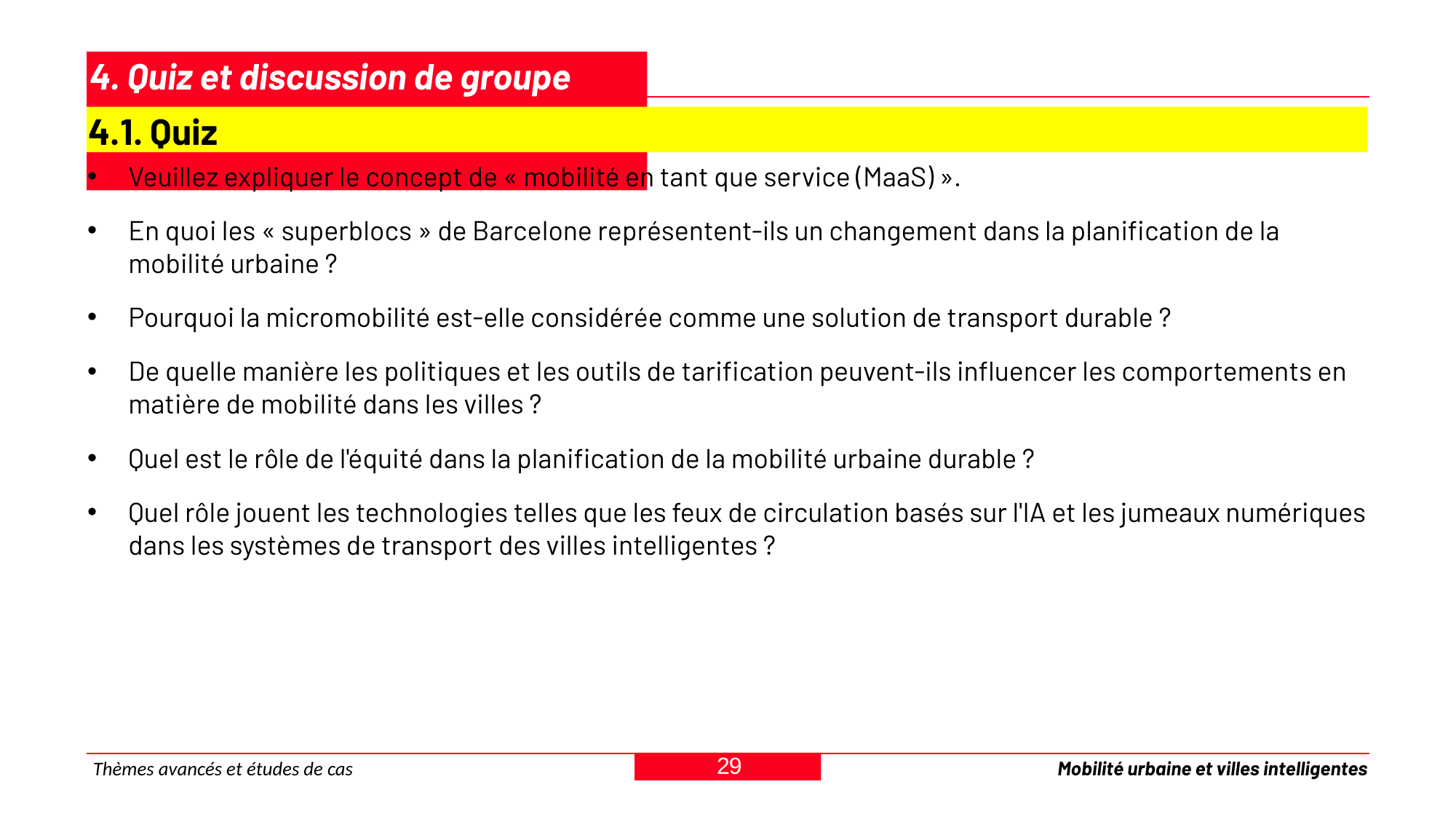

# 4. Quiz et discussion de groupe
4.1. Quiz
Veuillez expliquer le concept de « mobilité en tant que service (MaaS) ».
En quoi les « superblocs » de Barcelone représentent-ils un changement dans la planification de la mobilité urbaine ?
Pourquoi la micromobilité est-elle considérée comme une solution de transport durable ?
De quelle manière les politiques et les outils de tarification peuvent-ils influencer les comportements en matière de mobilité dans les villes ?
Quel est le rôle de l'équité dans la planification de la mobilité urbaine durable ?
Quel rôle jouent les technologies telles que les feux de circulation basés sur l'IA et les jumeaux numériques dans les systèmes de transport des villes intelligentes ?
29
Thèmes avancés et études de cas
Mobilité urbaine et villes intelligentes